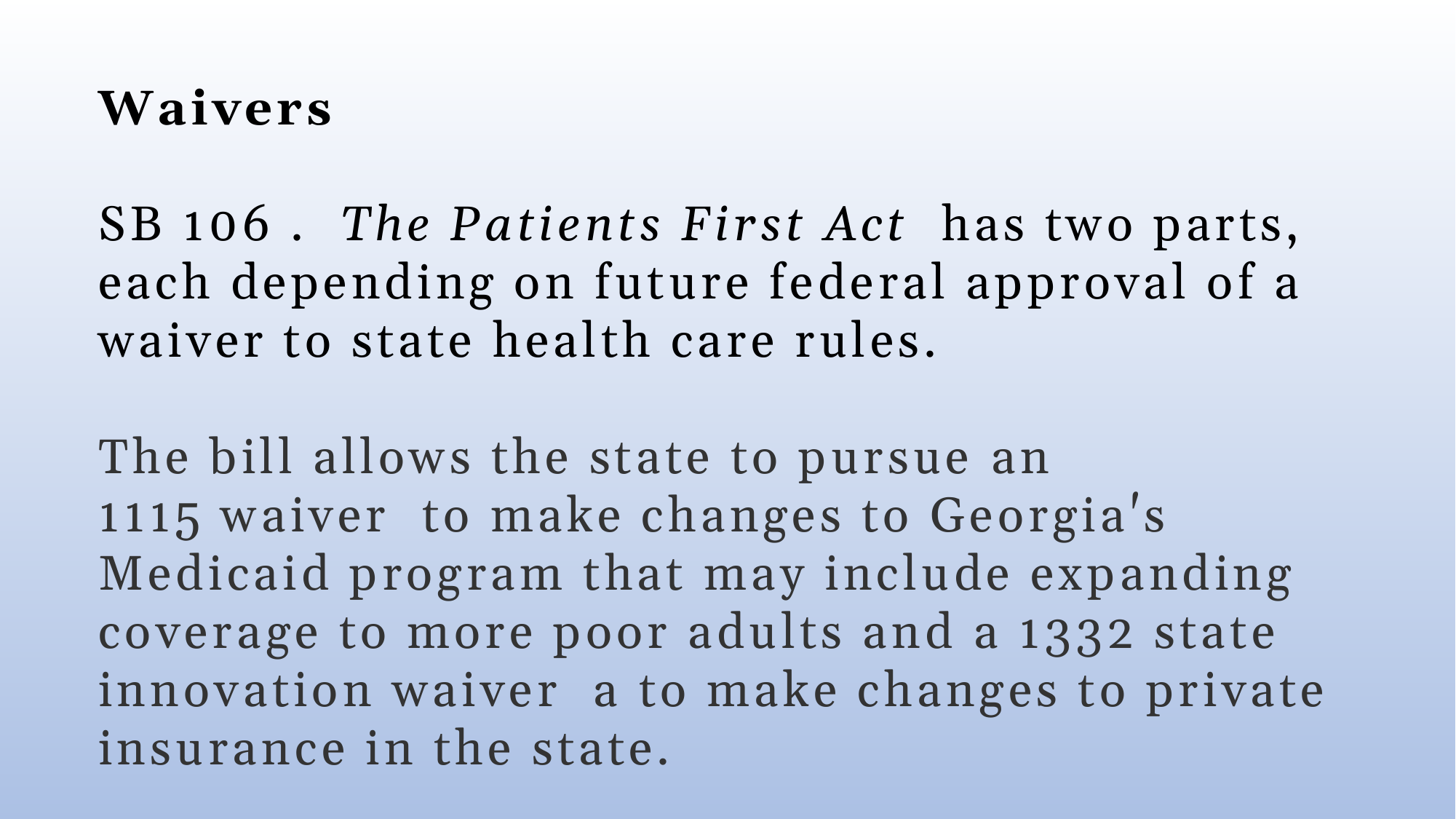

Waivers

SB 106 .  The Patients First Act  has two parts, each depending on future federal approval of a waiver to state health care rules.

The bill allows the state to pursue an
1115 waiver  to make changes to Georgia's Medicaid program that may include expanding coverage to more poor adults and a 1332 state innovation waiver  a to make changes to private insurance in the state.